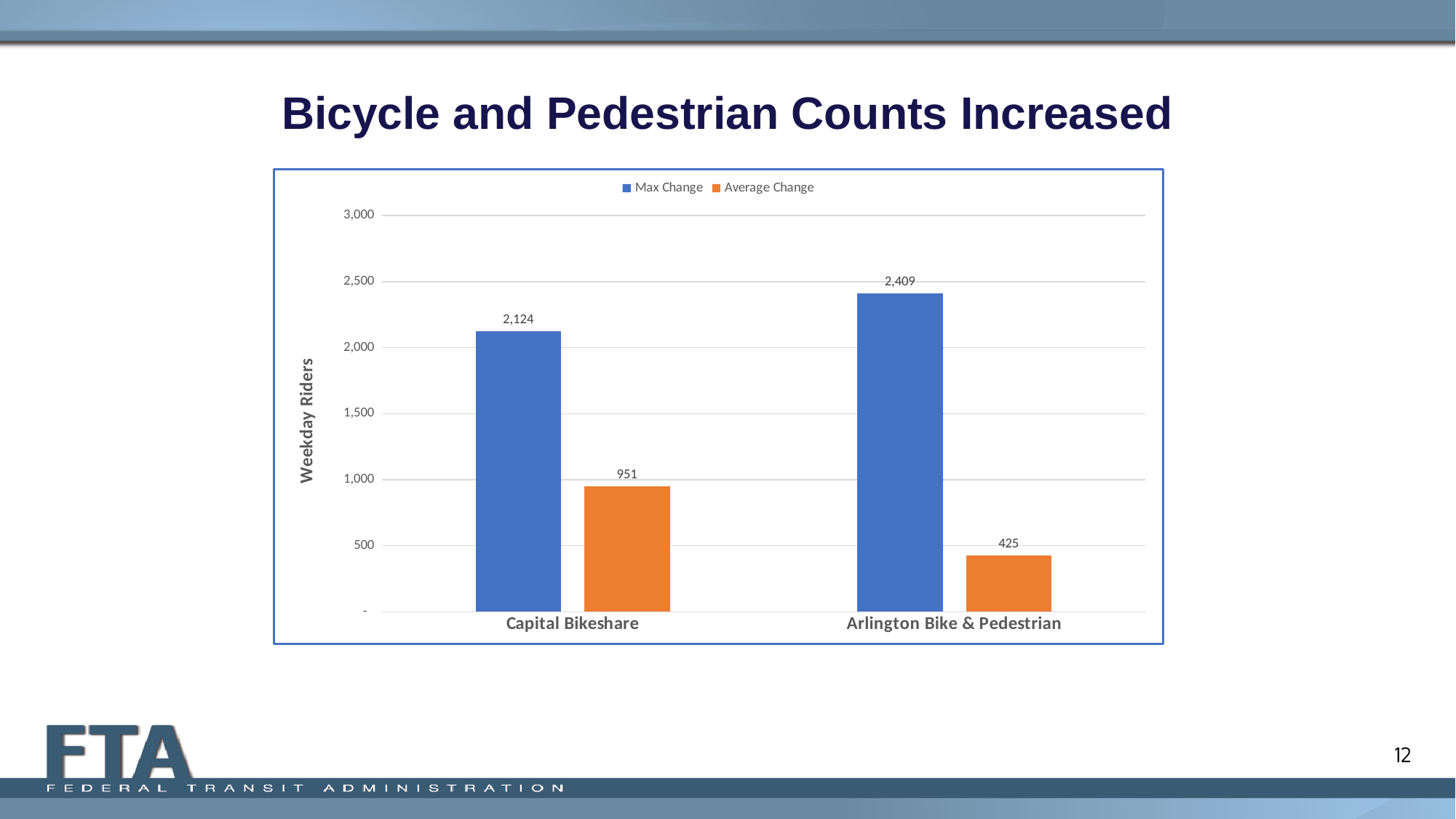

# Bicycle and Pedestrian Counts Increased

### Chart

| Category | Max Change | Average Change |
|---|---|---|
| Capital Bikeshare | 2124.0 | 951.0 |
| Arlington Bike & Pedestrian | 2409.0 | 425.0 |